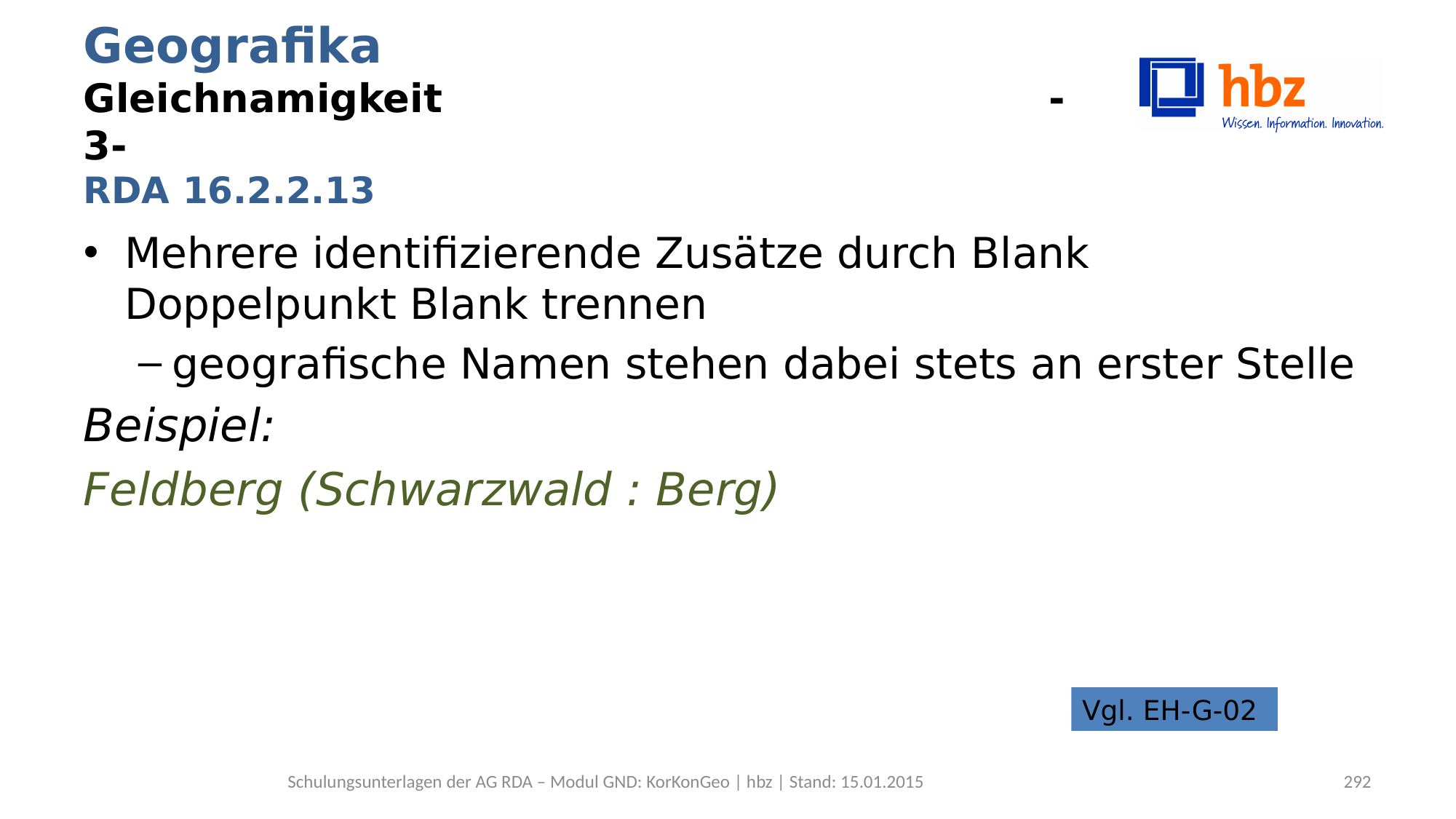

# Geografika Gleichnamigkeit                                            -3- RDA 16.2.2.13
Mehrere identifizierende Zusätze durch Blank Doppelpunkt Blank trennen
geografische Namen stehen dabei stets an erster Stelle
Beispiel:
Feldberg (Schwarzwald : Berg)
Vgl. EH-G-02
Schulungsunterlagen der AG RDA – Modul GND: KorKonGeo | hbz | Stand: 15.01.2015
292